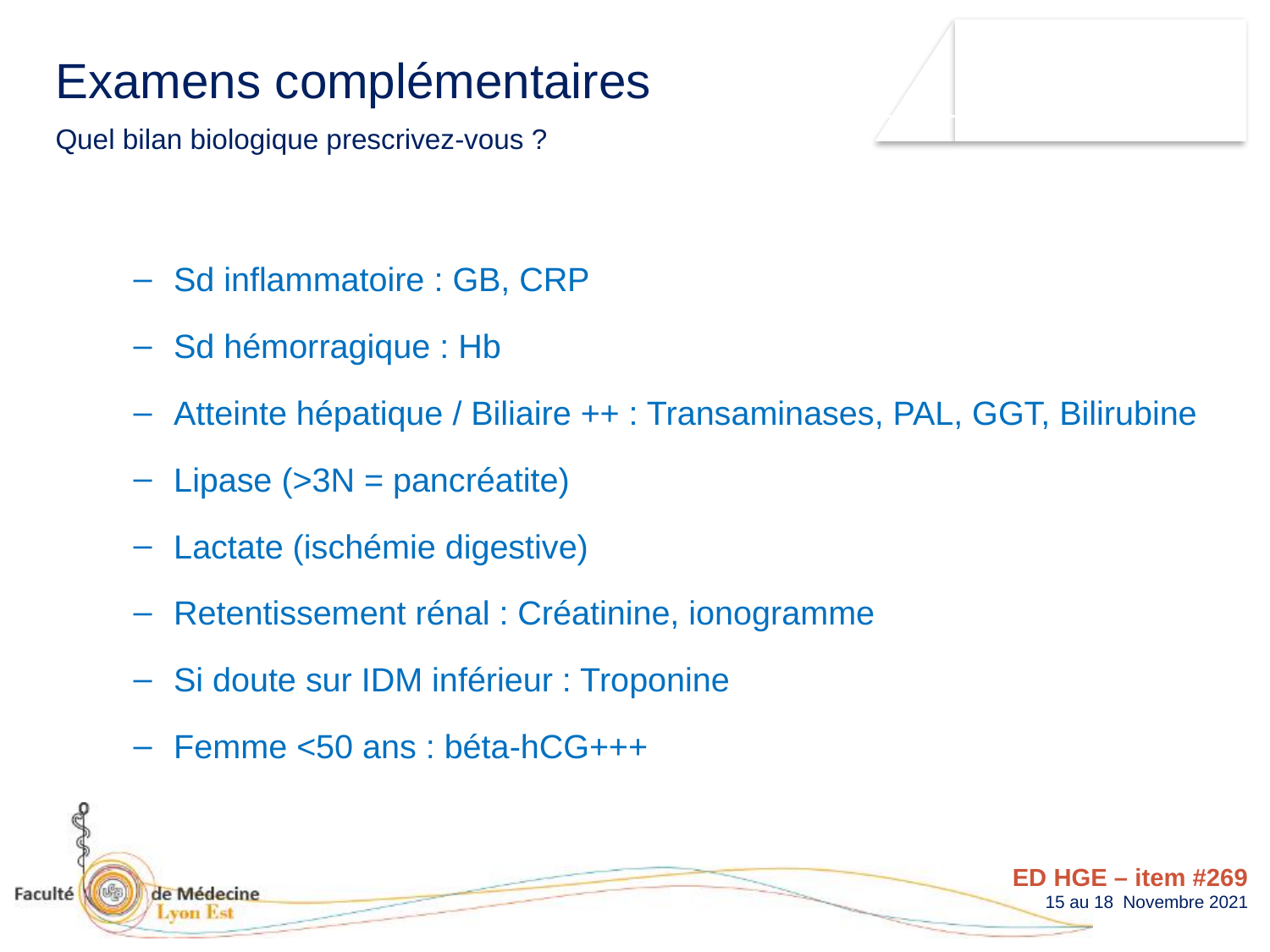

Examens complémentaires
Quel bilan biologique prescrivez-vous ?

Sd inflammatoire : GB, CRP
Sd hémorragique : Hb
Atteinte hépatique / Biliaire ++ : Transaminases, PAL, GGT, Bilirubine
Lipase (>3N = pancréatite)
Lactate (ischémie digestive)
Retentissement rénal : Créatinine, ionogramme
Si doute sur IDM inférieur : Troponine
Femme <50 ans : béta-hCG+++